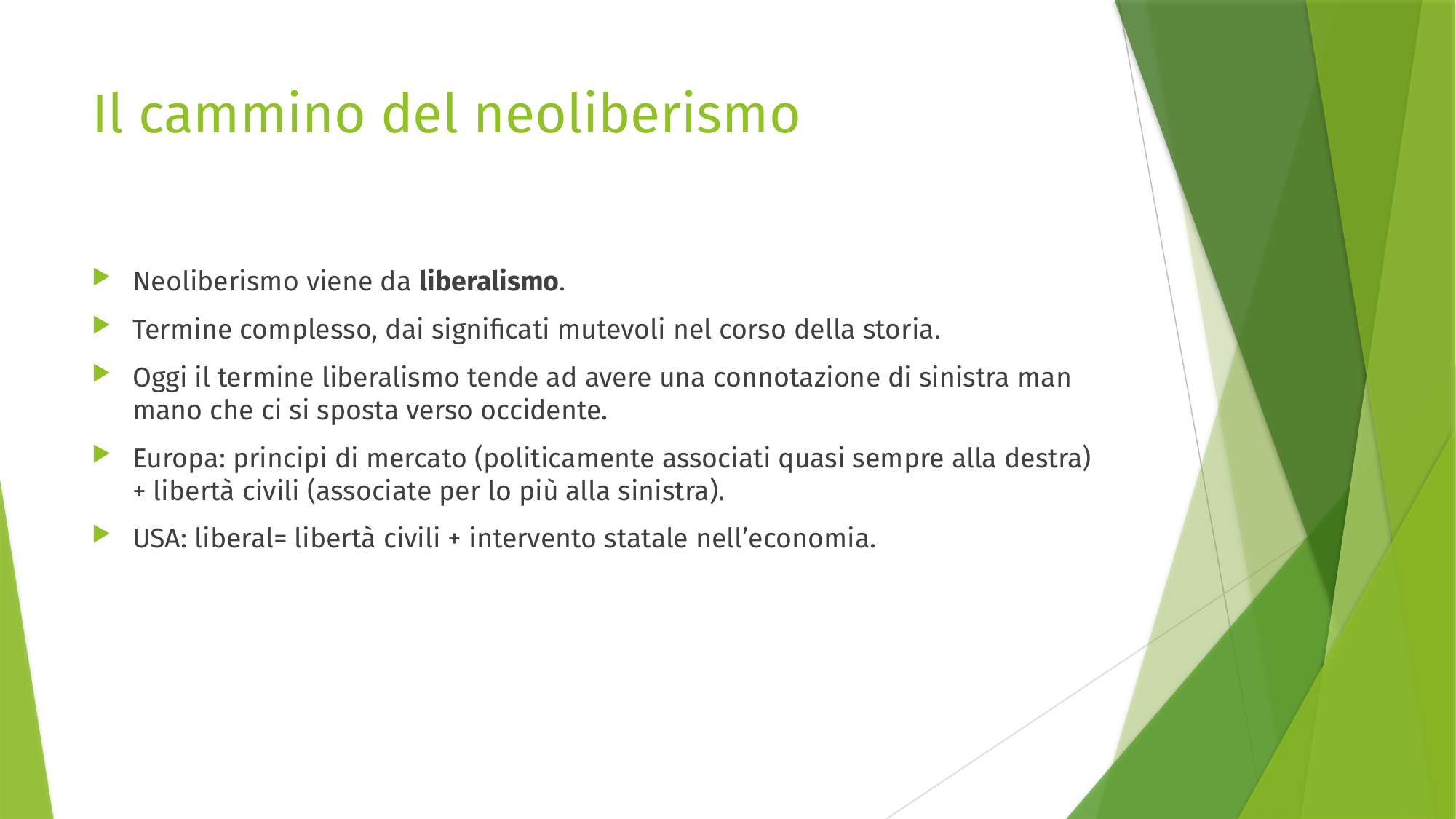

# Il cammino del neoliberismo
Neoliberismo viene da liberalismo.
Termine complesso, dai significati mutevoli nel corso della storia.
Oggi il termine liberalismo tende ad avere una connotazione di sinistra man mano che ci si sposta verso occidente.
Europa: principi di mercato (politicamente associati quasi sempre alla destra) + libertà civili (associate per lo più alla sinistra).
USA: liberal= libertà civili + intervento statale nell’economia.